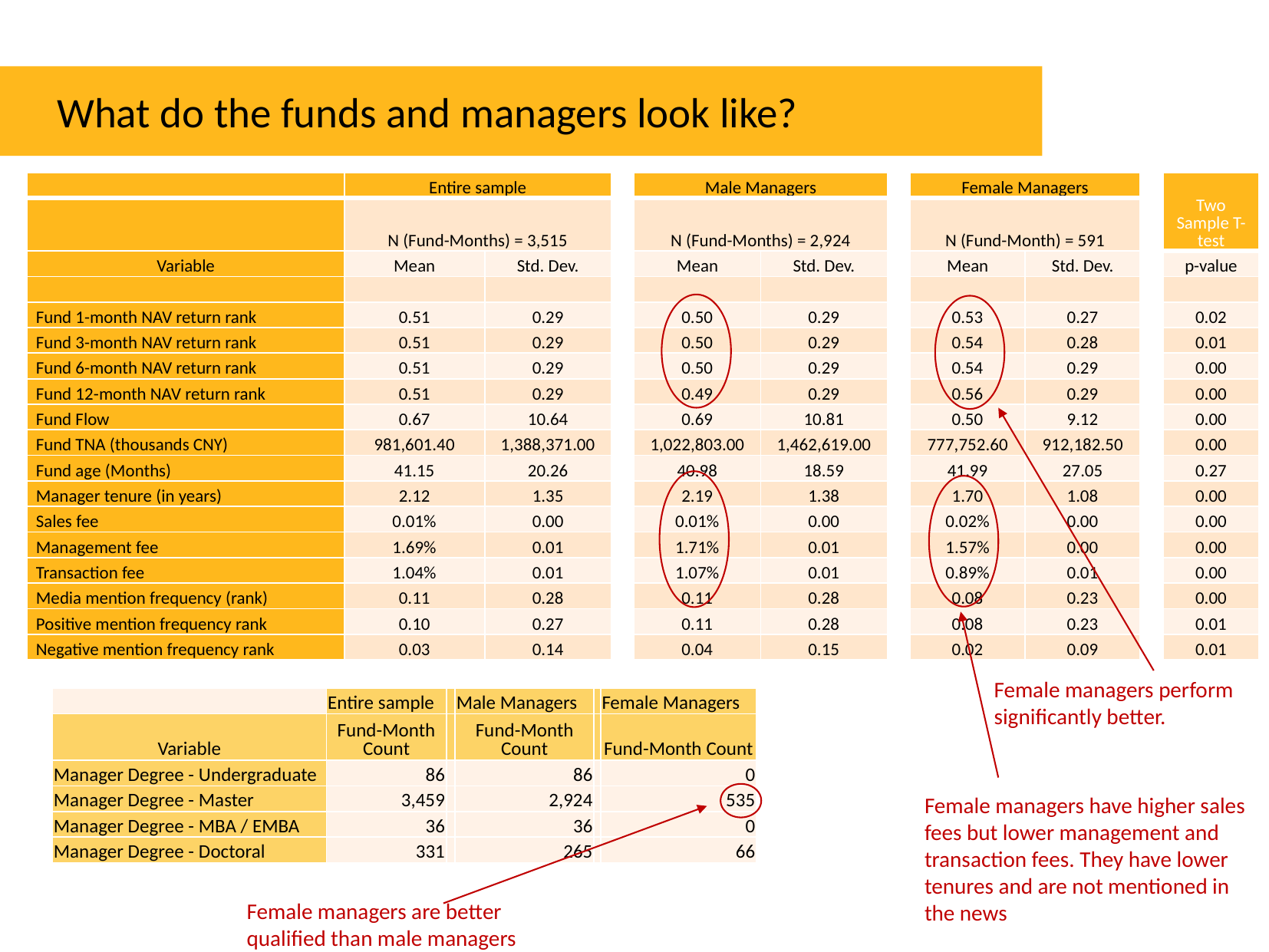

What do the funds and managers look like?
|  | Entire sample |  |  | Male Managers |  |  | Female Managers |  |  | Two Sample T-test |
| --- | --- | --- | --- | --- | --- | --- | --- | --- | --- | --- |
|  | N (Fund-Months) = 3,515 |  |  | N (Fund-Months) = 2,924 |  |  | N (Fund-Month) = 591 |  |  |  |
| Variable | Mean | Std. Dev. |  | Mean | Std. Dev. |  | Mean | Std. Dev. |  | p-value |
|  |  |  |  |  |  |  |  |  |  |  |
| Fund 1-month NAV return rank | 0.51 | 0.29 |  | 0.50 | 0.29 |  | 0.53 | 0.27 |  | 0.02 |
| Fund 3-month NAV return rank | 0.51 | 0.29 |  | 0.50 | 0.29 |  | 0.54 | 0.28 |  | 0.01 |
| Fund 6-month NAV return rank | 0.51 | 0.29 |  | 0.50 | 0.29 |  | 0.54 | 0.29 |  | 0.00 |
| Fund 12-month NAV return rank | 0.51 | 0.29 |  | 0.49 | 0.29 |  | 0.56 | 0.29 |  | 0.00 |
| Fund Flow | 0.67 | 10.64 |  | 0.69 | 10.81 |  | 0.50 | 9.12 |  | 0.00 |
| Fund TNA (thousands CNY) | 981,601.40 | 1,388,371.00 |  | 1,022,803.00 | 1,462,619.00 |  | 777,752.60 | 912,182.50 |  | 0.00 |
| Fund age (Months) | 41.15 | 20.26 |  | 40.98 | 18.59 |  | 41.99 | 27.05 |  | 0.27 |
| Manager tenure (in years) | 2.12 | 1.35 |  | 2.19 | 1.38 |  | 1.70 | 1.08 |  | 0.00 |
| Sales fee | 0.01% | 0.00 |  | 0.01% | 0.00 |  | 0.02% | 0.00 |  | 0.00 |
| Management fee | 1.69% | 0.01 |  | 1.71% | 0.01 |  | 1.57% | 0.00 |  | 0.00 |
| Transaction fee | 1.04% | 0.01 |  | 1.07% | 0.01 |  | 0.89% | 0.01 |  | 0.00 |
| Media mention frequency (rank) | 0.11 | 0.28 |  | 0.11 | 0.28 |  | 0.08 | 0.23 |  | 0.00 |
| Positive mention frequency rank | 0.10 | 0.27 |  | 0.11 | 0.28 |  | 0.08 | 0.23 |  | 0.01 |
| Negative mention frequency rank | 0.03 | 0.14 |  | 0.04 | 0.15 |  | 0.02 | 0.09 |  | 0.01 |

Female managers perform
significantly better.
|  | Entire sample |  | Male Managers |  | Female Managers |
| --- | --- | --- | --- | --- | --- |
| Variable | Fund-Month Count |  | Fund-Month Count |  | Fund-Month Count |
| Manager Degree - Undergraduate | 86 |  | 86 |  | 0 |
| Manager Degree - Master | 3,459 |  | 2,924 |  | 535 |
| Manager Degree - MBA / EMBA | 36 |  | 36 |  | 0 |
| Manager Degree - Doctoral | 331 |  | 265 |  | 66 |

Female managers have higher sales fees but lower management and transaction fees. They have lower tenures and are not mentioned in the news
Female managers are better qualified than male managers